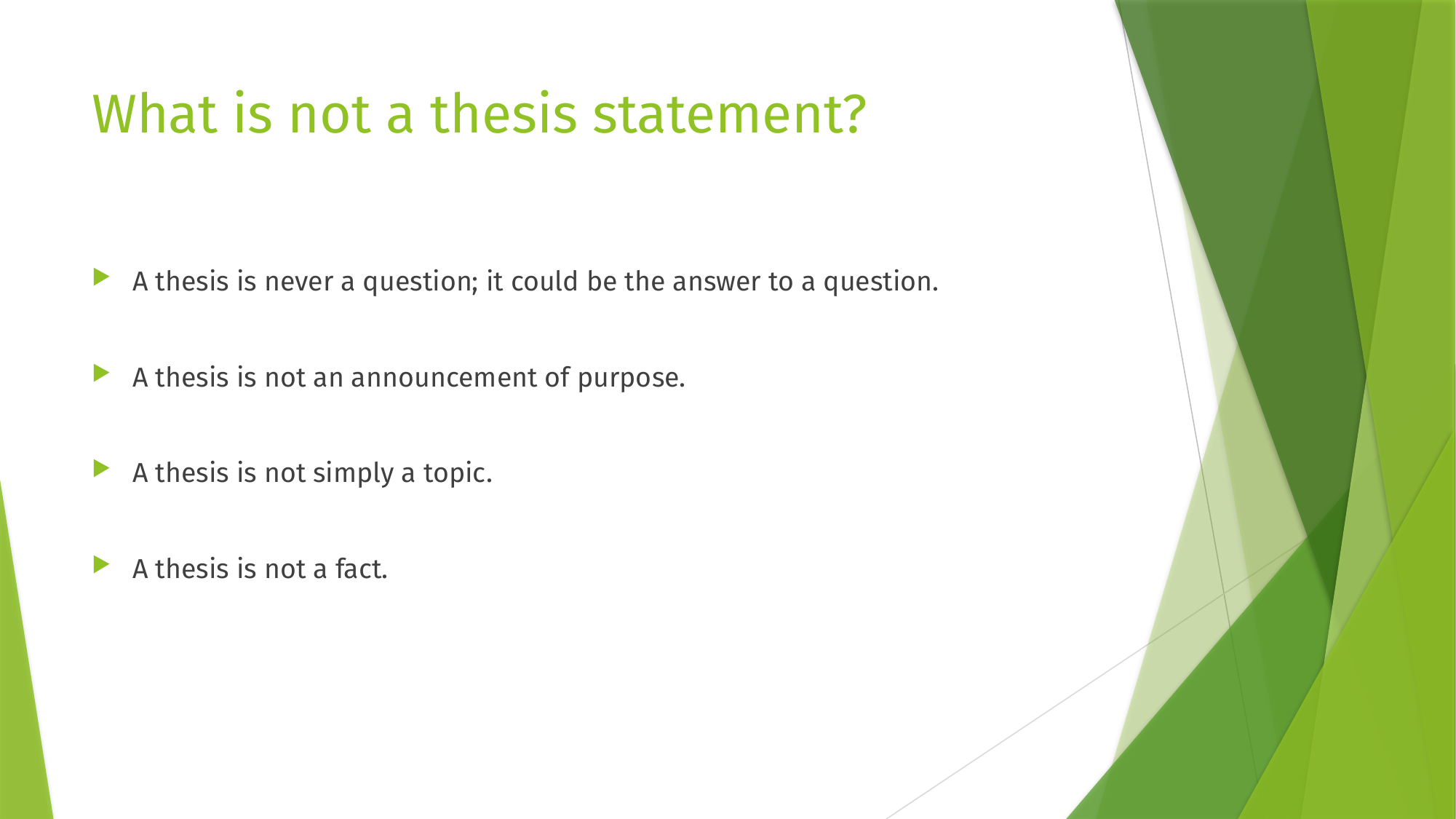

# What is not a thesis statement?
A thesis is never a question; it could be the answer to a question.

A thesis is not an announcement of purpose.

A thesis is not simply a topic.

A thesis is not a fact.